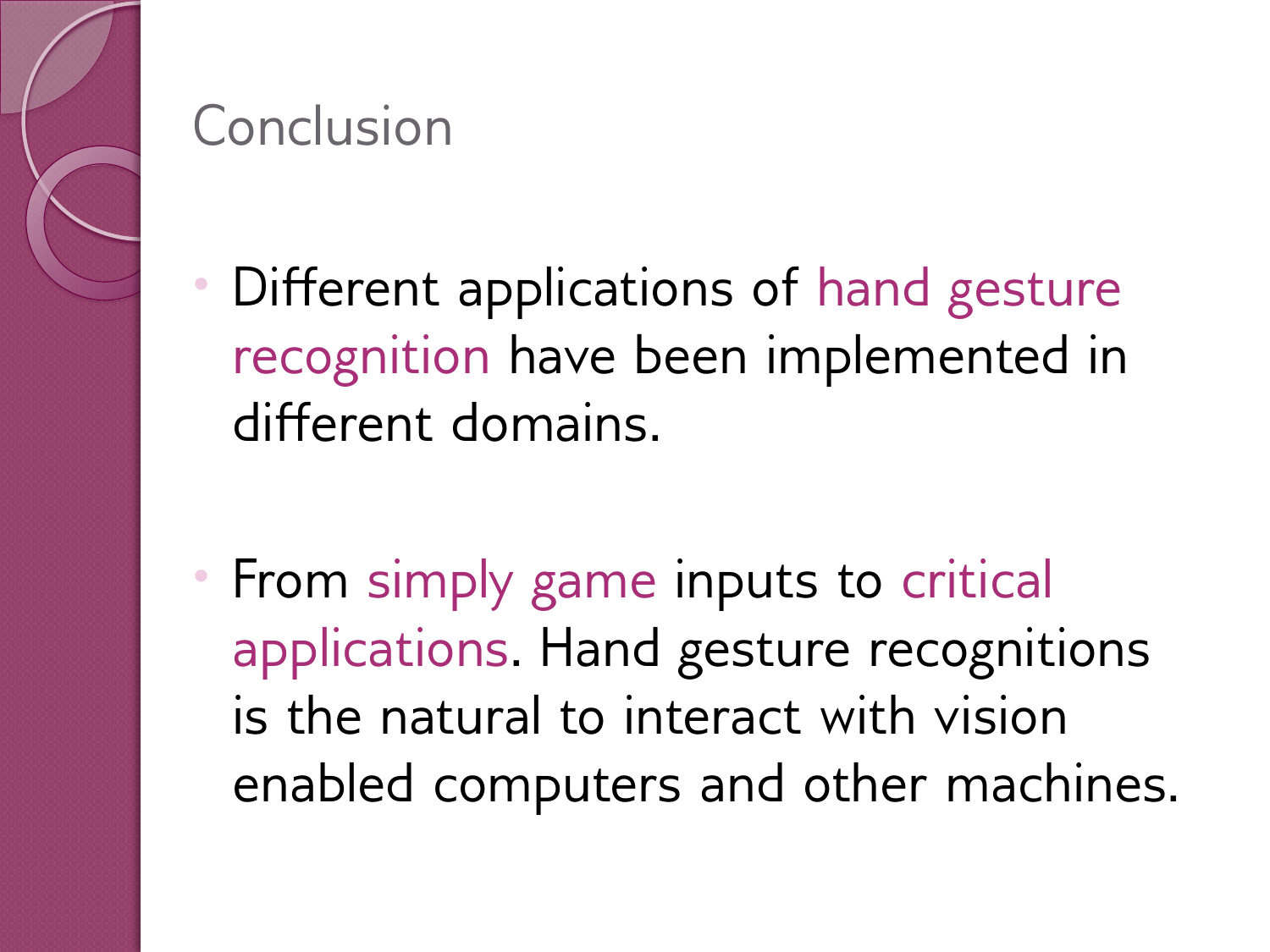

# Conclusion
Different applications of hand gesture recognition have been implemented in different domains.

From simply game inputs to critical applications. Hand gesture recognitions is the natural to interact with vision enabled computers and other machines.